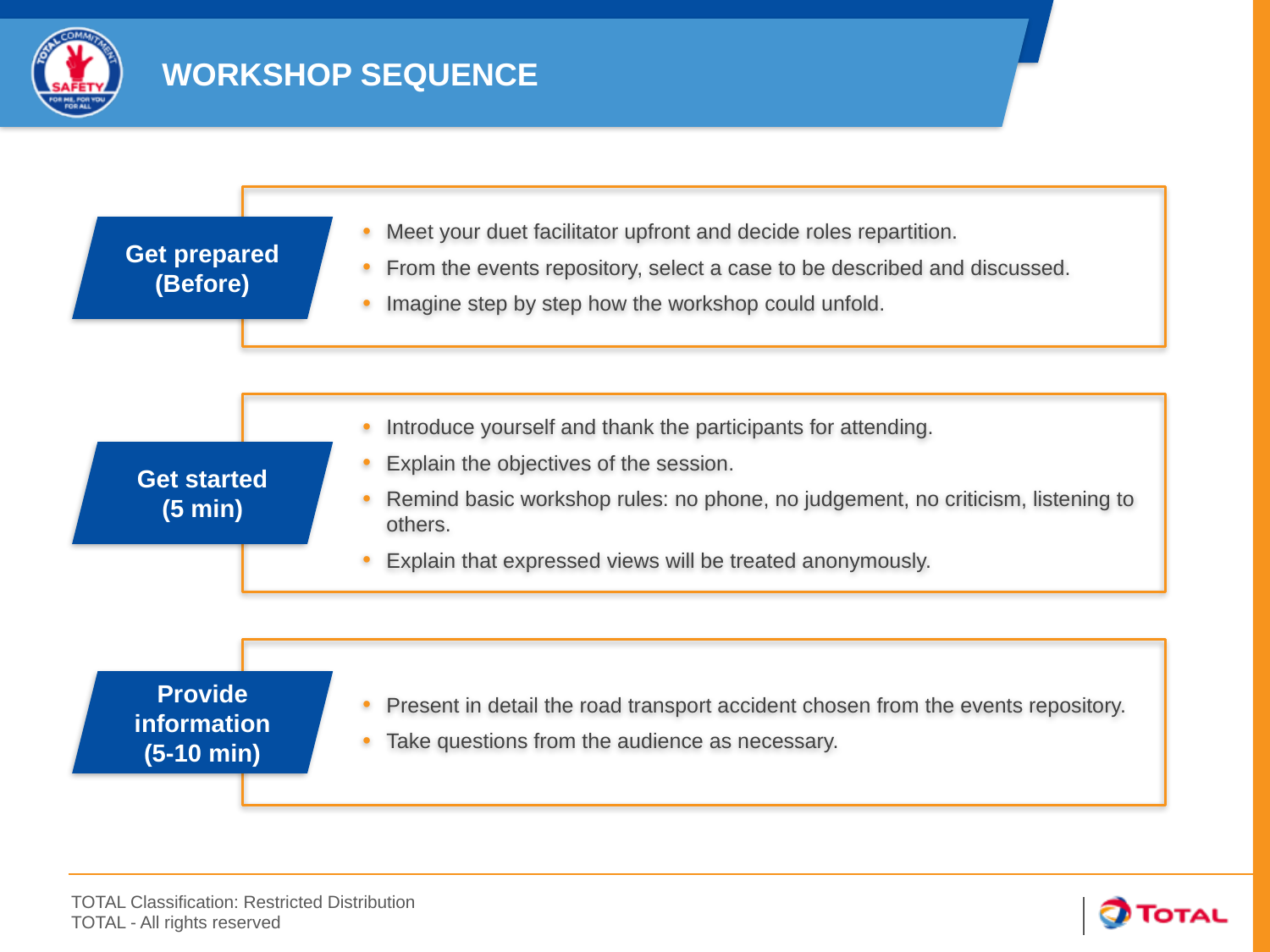

WORKSHOP SEQUENCE
Meet your duet facilitator upfront and decide roles repartition.
From the events repository, select a case to be described and discussed.
Imagine step by step how the workshop could unfold.
Get prepared
(Before)
Introduce yourself and thank the participants for attending.
Explain the objectives of the session.
Remind basic workshop rules: no phone, no judgement, no criticism, listening to others.
Explain that expressed views will be treated anonymously.
Get started
(5 min)
Present in detail the road transport accident chosen from the events repository.
Take questions from the audience as necessary.
Provide information
(5-10 min)